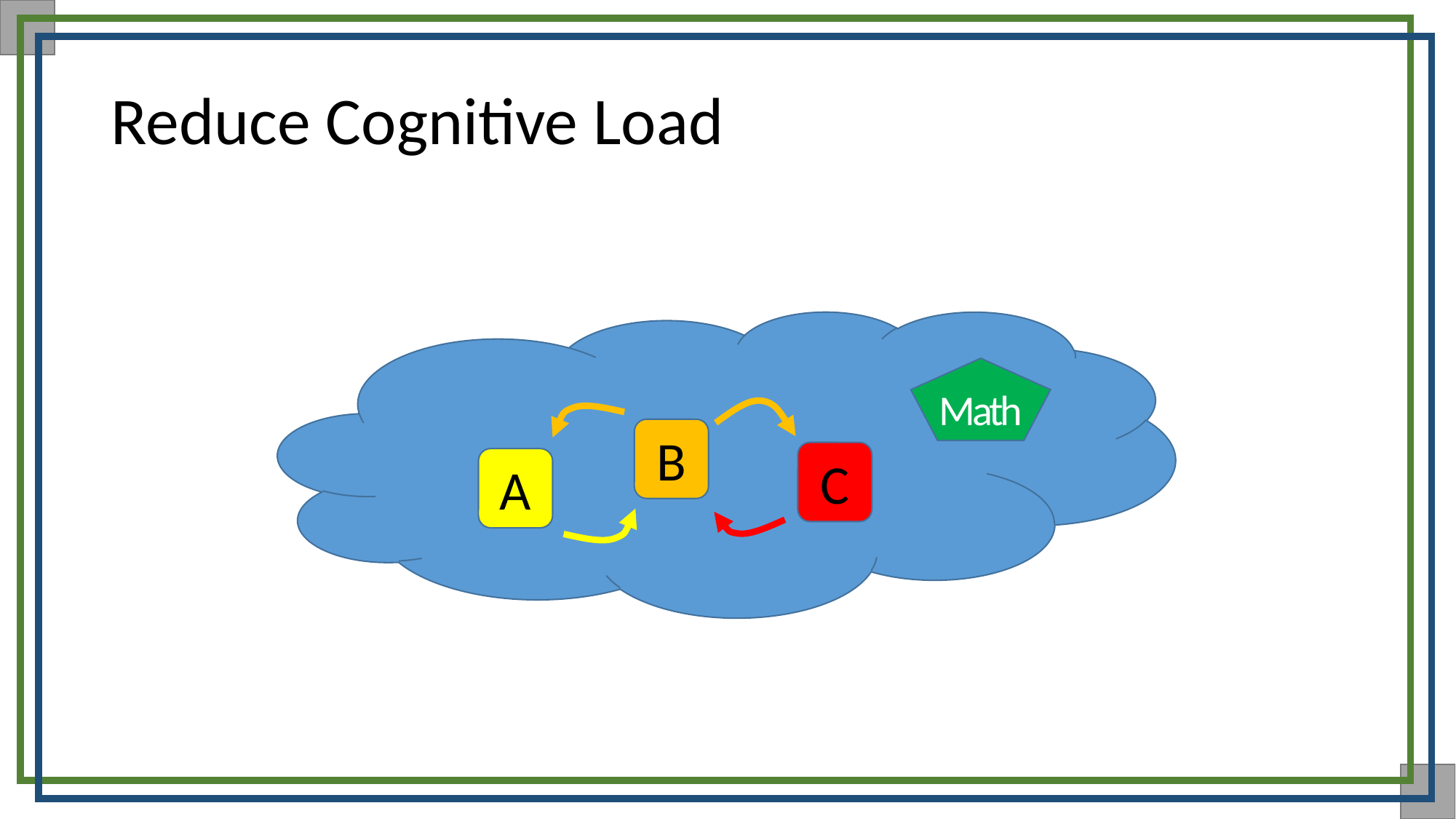

# Reduce Cognitive Load

Math

B
C
A